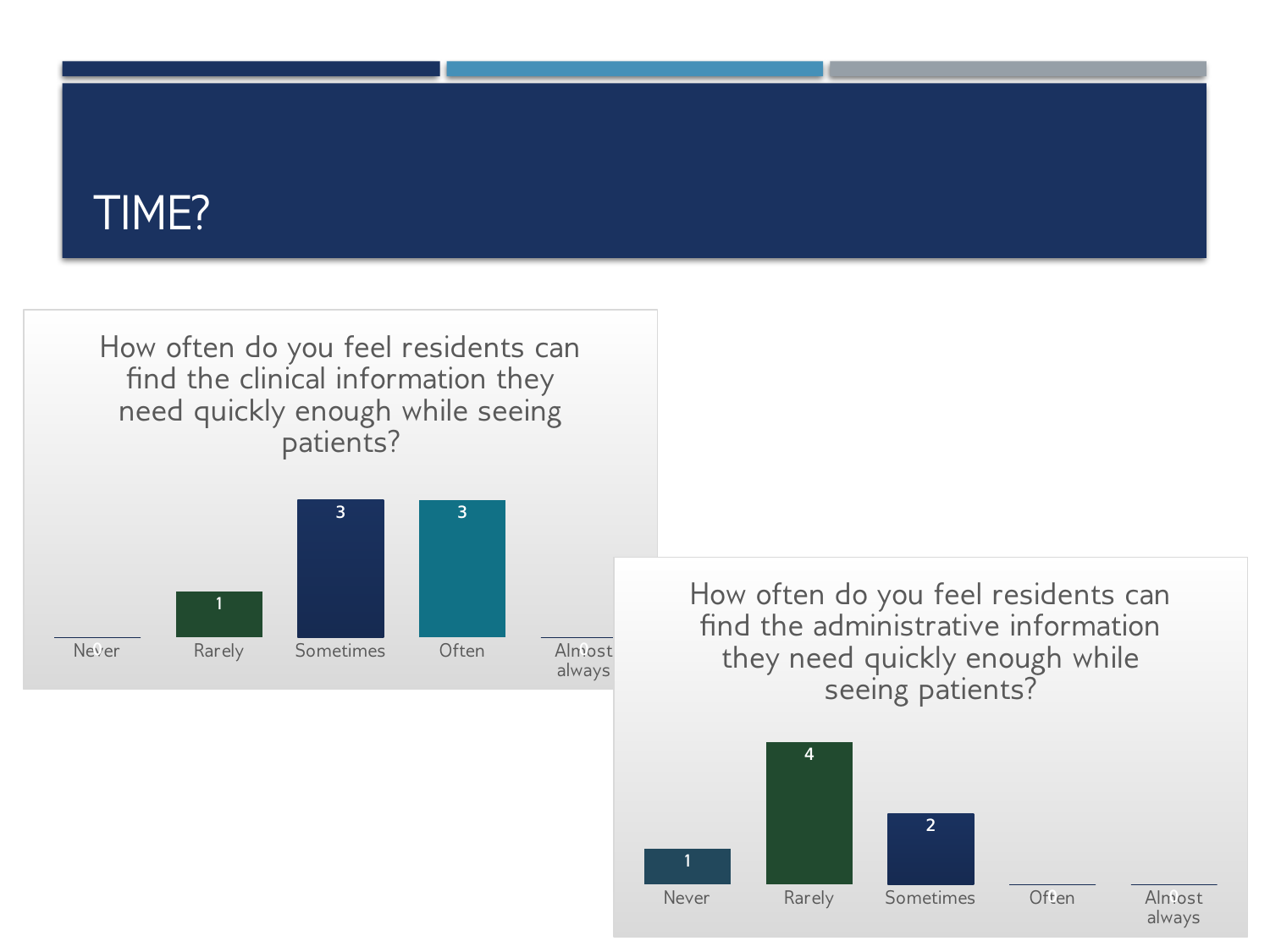

# Time?

### Chart: How often do you feel residents can find the clinical information they need quickly enough while seeing patients?

| Category |  |
|---|---|
| Never | 0.0 |
| Rarely | 1.0 |
| Sometimes | 3.0 |
| Often | 3.0 |
| Almost always | 0.0 |

### Chart: How often do you feel residents can find the administrative information they need quickly enough while seeing patients?

| Category |  |
|---|---|
| Never | 1.0 |
| Rarely | 4.0 |
| Sometimes | 2.0 |
| Often | 0.0 |
| Almost always | 0.0 |